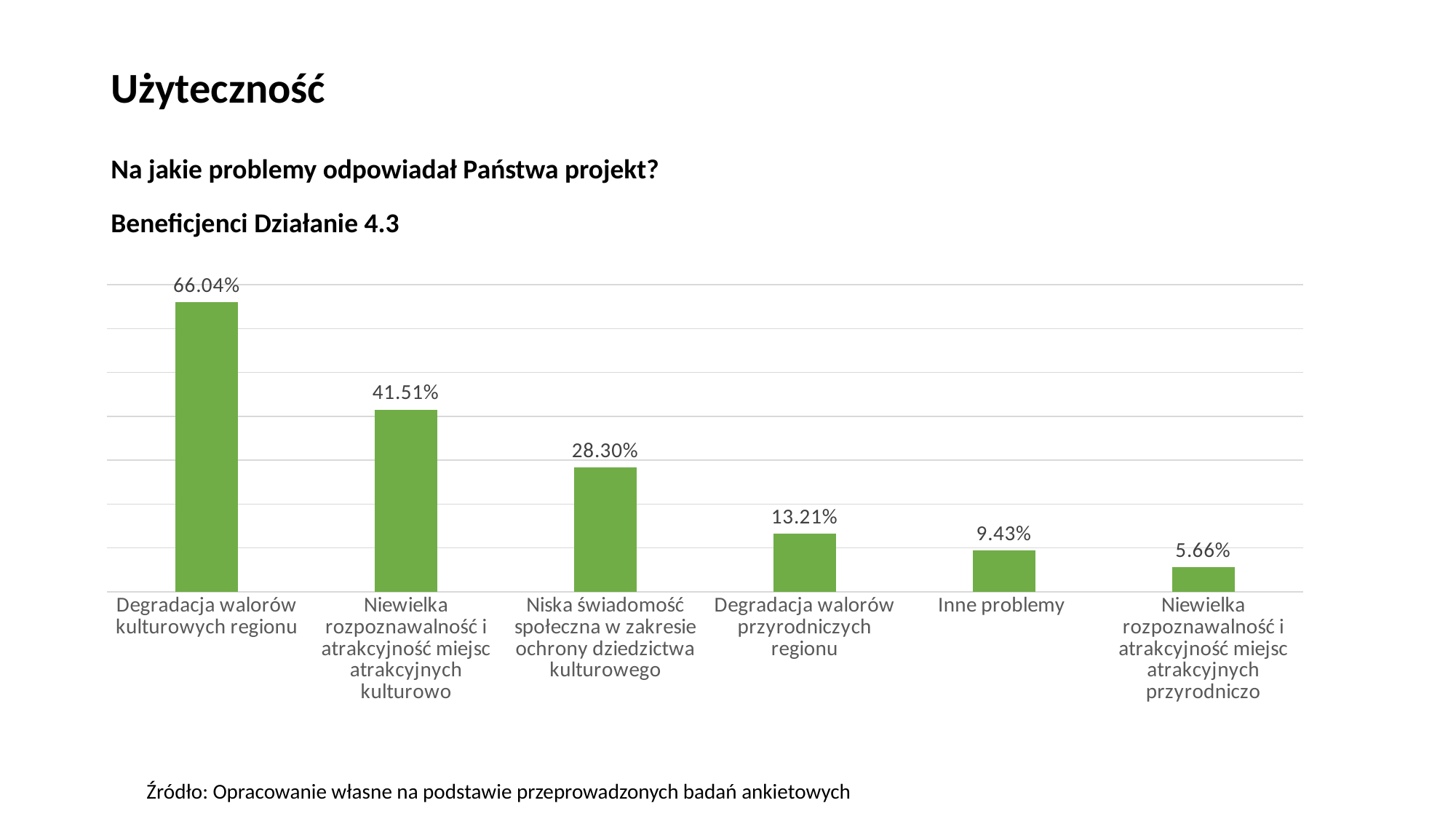

# Użyteczność
Na jakie problemy odpowiadał Państwa projekt?
Beneficjenci Działanie 4.3

### Chart

| Category | Seria 1 |
|---|---|
| Degradacja walorów kulturowych regionu | 0.660377358490566 |
| Niewielka rozpoznawalność i atrakcyjność miejsc atrakcyjnych kulturowo | 0.41509433962264153 |
| Niska świadomość społeczna w zakresie ochrony dziedzictwa kulturowego | 0.2830188679245283 |
| Degradacja walorów przyrodniczych regionu | 0.1320754716981132 |
| Inne problemy  | 0.09433962264150944 |
| Niewielka rozpoznawalność i atrakcyjność miejsc atrakcyjnych przyrodniczo | 0.05660377358490566 |
Źródło: Opracowanie własne na podstawie przeprowadzonych badań ankietowych